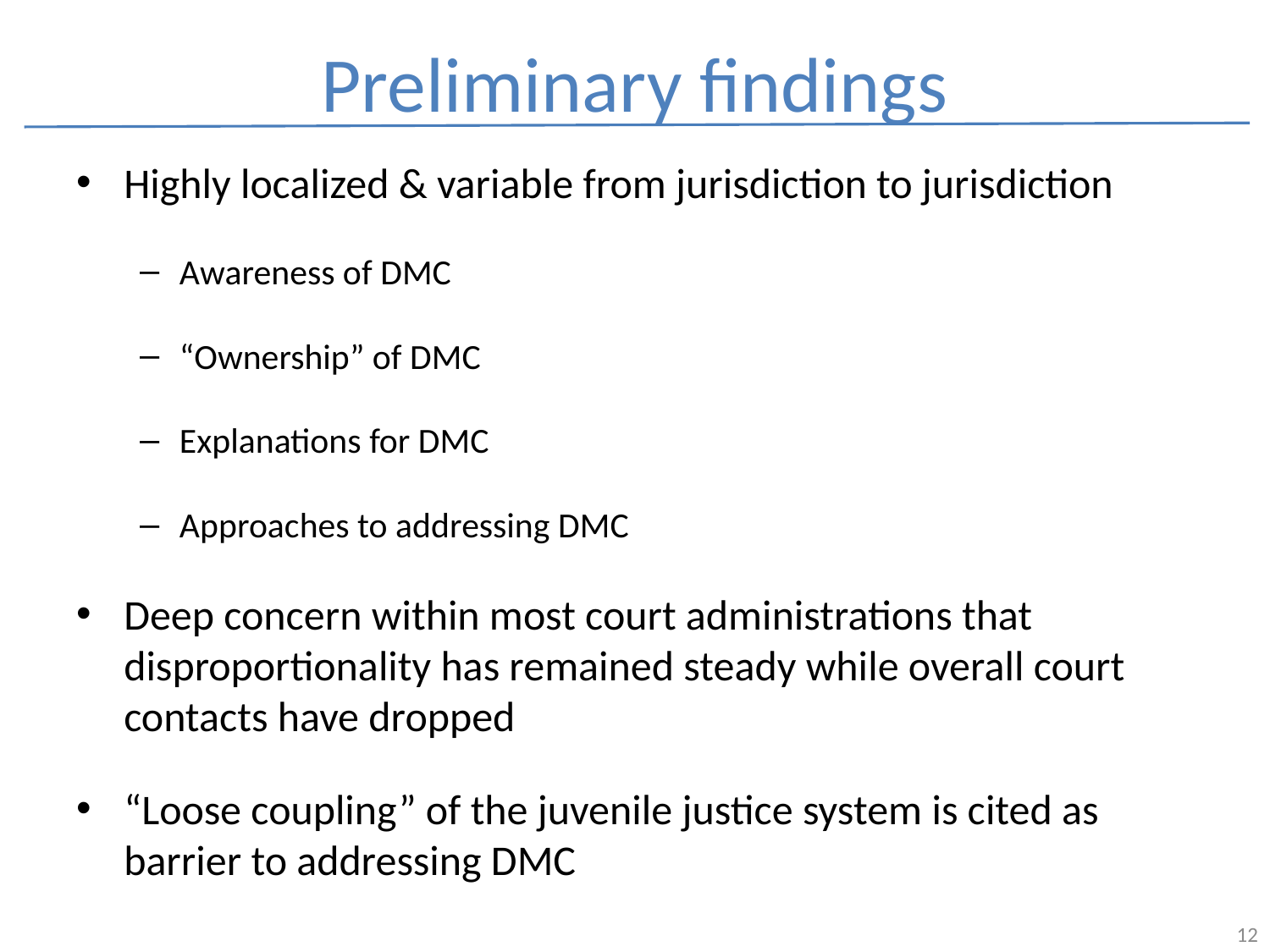

# Preliminary findings
Highly localized & variable from jurisdiction to jurisdiction
Awareness of DMC
“Ownership” of DMC
Explanations for DMC
Approaches to addressing DMC
Deep concern within most court administrations that disproportionality has remained steady while overall court contacts have dropped
“Loose coupling” of the juvenile justice system is cited as barrier to addressing DMC
12